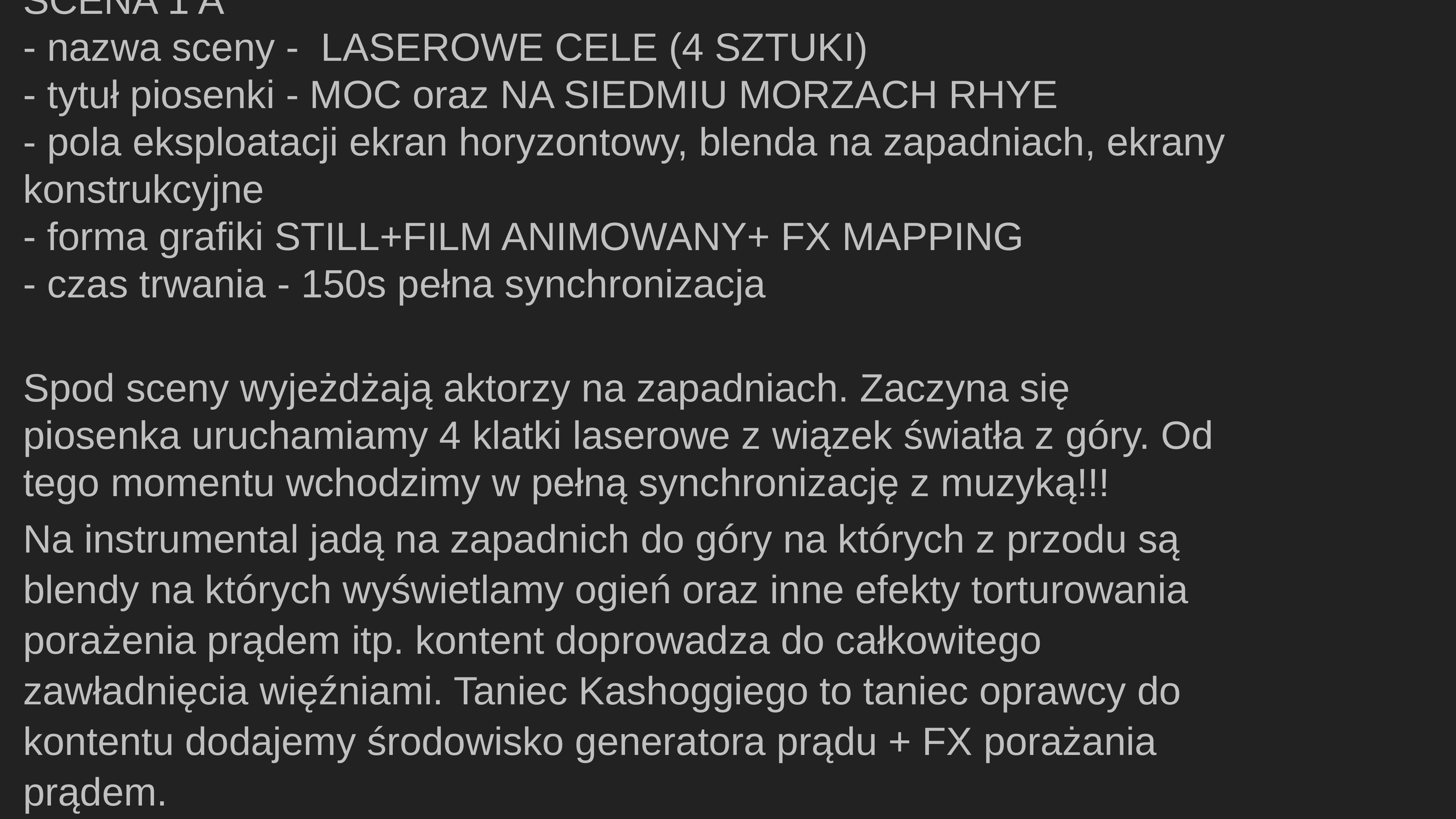

SCENA 1 A
- nazwa sceny -  LASEROWE CELE (4 SZTUKI)
- tytuł piosenki - MOC oraz NA SIEDMIU MORZACH RHYE
- pola eksploatacji ekran horyzontowy, blenda na zapadniach, ekrany konstrukcyjne
- forma grafiki STILL+FILM ANIMOWANY+ FX MAPPING
- czas trwania - 150s pełna synchronizacja

Spod sceny wyjeżdżają aktorzy na zapadniach. Zaczyna się piosenka uruchamiamy 4 klatki laserowe z wiązek światła z góry. Od tego momentu wchodzimy w pełną synchronizację z muzyką!!!
Na instrumental jadą na zapadnich do góry na których z przodu są blendy na których wyświetlamy ogień oraz inne efekty torturowania porażenia prądem itp. kontent doprowadza do całkowitego zawładnięcia więźniami. Taniec Kashoggiego to taniec oprawcy do kontentu dodajemy środowisko generatora prądu + FX porażania prądem.